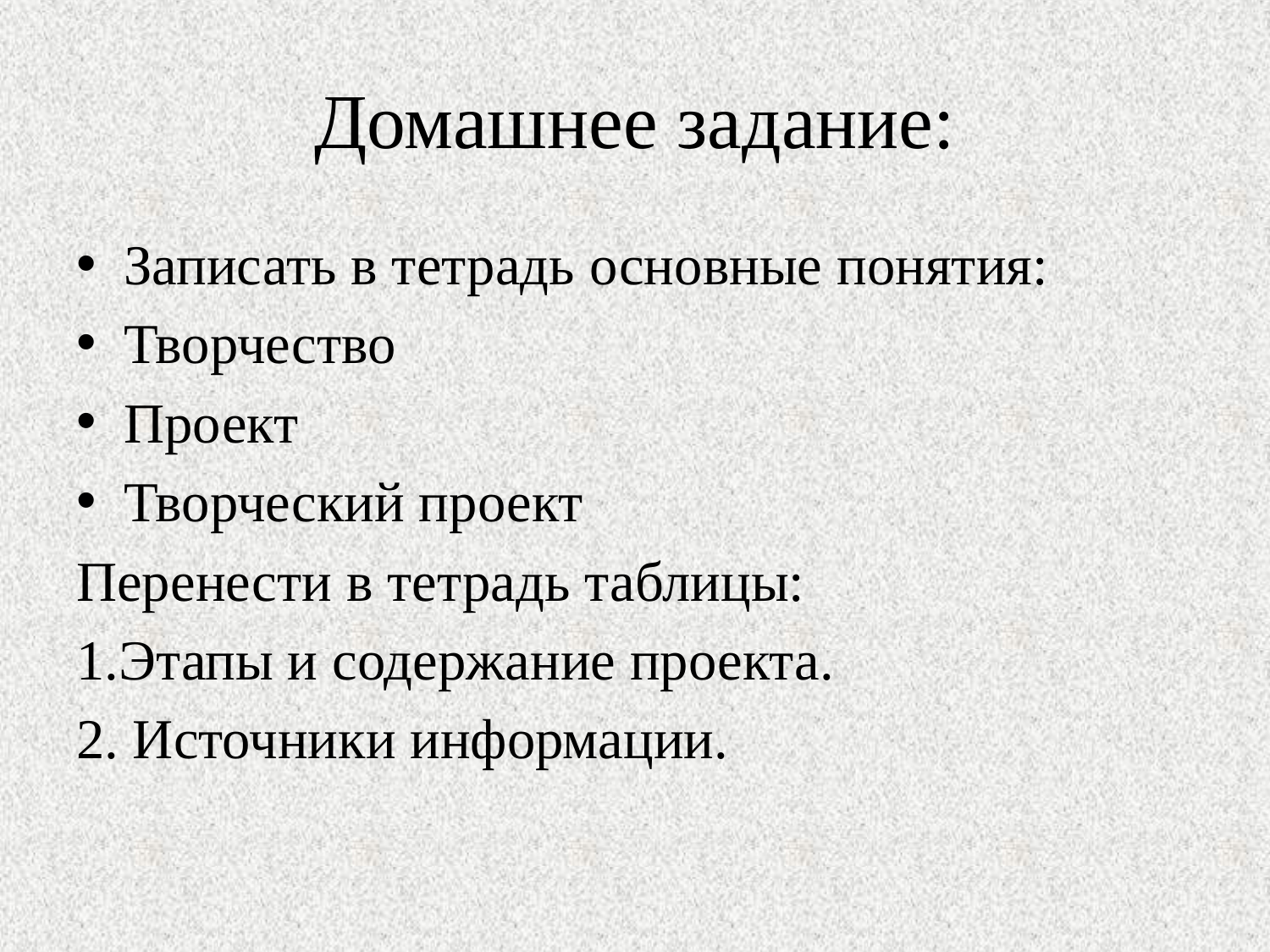

# Домашнее задание:
Записать в тетрадь основные понятия:
Творчество
Проект
Творческий проект
Перенести в тетрадь таблицы:
1.Этапы и содержание проекта.
2. Источники информации.